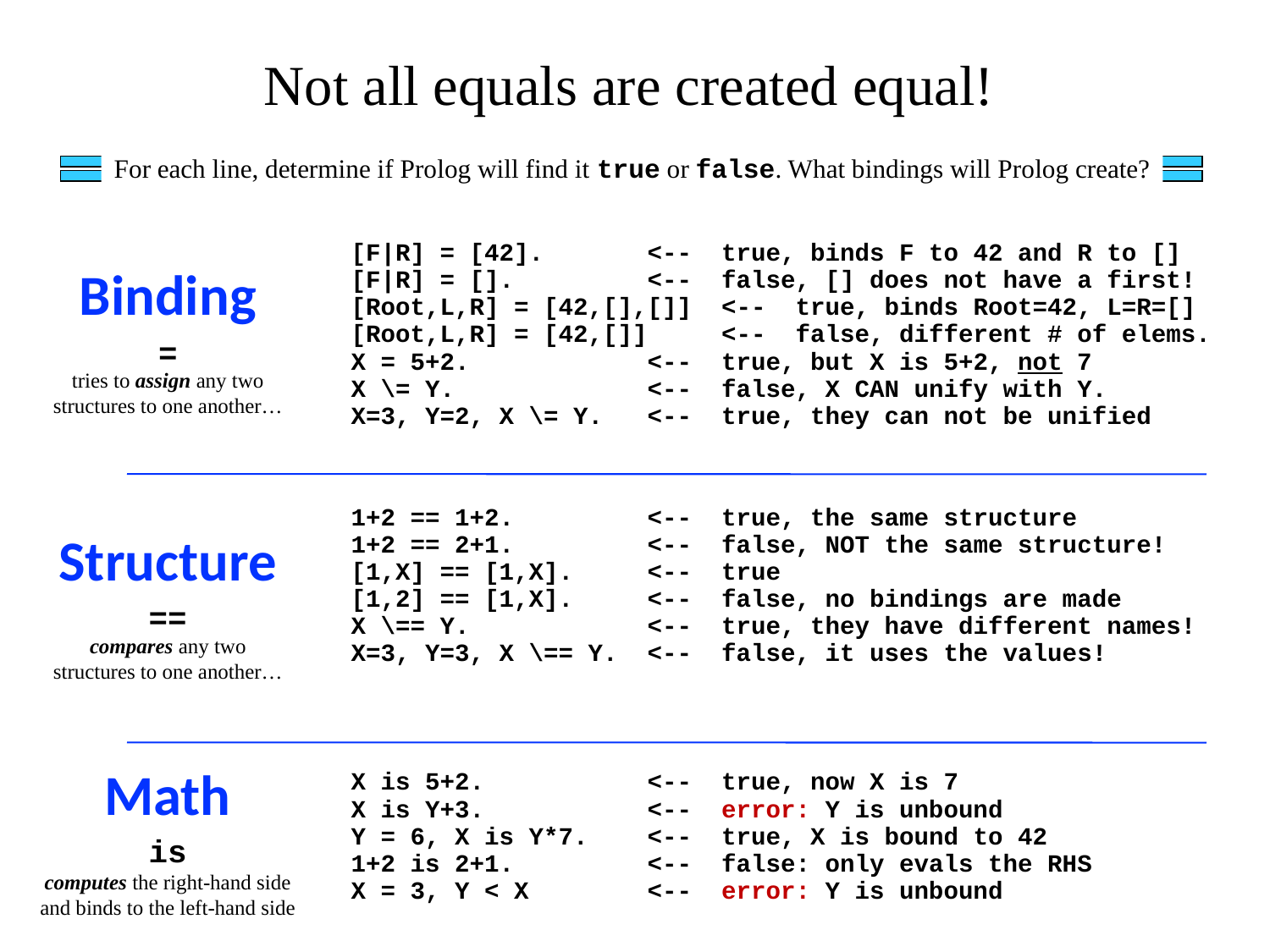

Not all equals are created equal!
For each line, determine if Prolog will find it true or false. What bindings will Prolog create?

[F|R] = [42].       <--  true, binds F to 42 and R to []
[F|R] = [].         <--  false, [] does not have a first!
[Root,L,R] = [42,[],[]]  <--  true, binds Root=42, L=R=[]
[Root,L,R] = [42,[]]     <--  false, different # of elems.
X = 5+2.            <--  true, but X is 5+2, not 7
X \= Y.             <--  false, X CAN unify with Y.
X=3, Y=2, X \= Y.   <--  true, they can not be unified
Binding
=
tries to assign any two structures to one another…
1+2 == 1+2.         <--  true, the same structure
1+2 == 2+1.         <--  false, NOT the same structure!
[1,X] == [1,X].     <--  true
[1,2] == [1,X].     <--  false, no bindings are made
X \== Y.            <--  true, they have different names!
X=3, Y=3, X \== Y.  <--  false, it uses the values!
Structure
==
compares any two structures to one another…
Math
X is 5+2.           <--  true, now X is 7
X is Y+3.           <--  error: Y is unbound
Y = 6, X is Y*7.    <--  true, X is bound to 42
1+2 is 2+1.         <--  false: only evals the RHS
X = 3, Y < X        <--  error: Y is unbound
is
computes the right-hand side and binds to the left-hand side